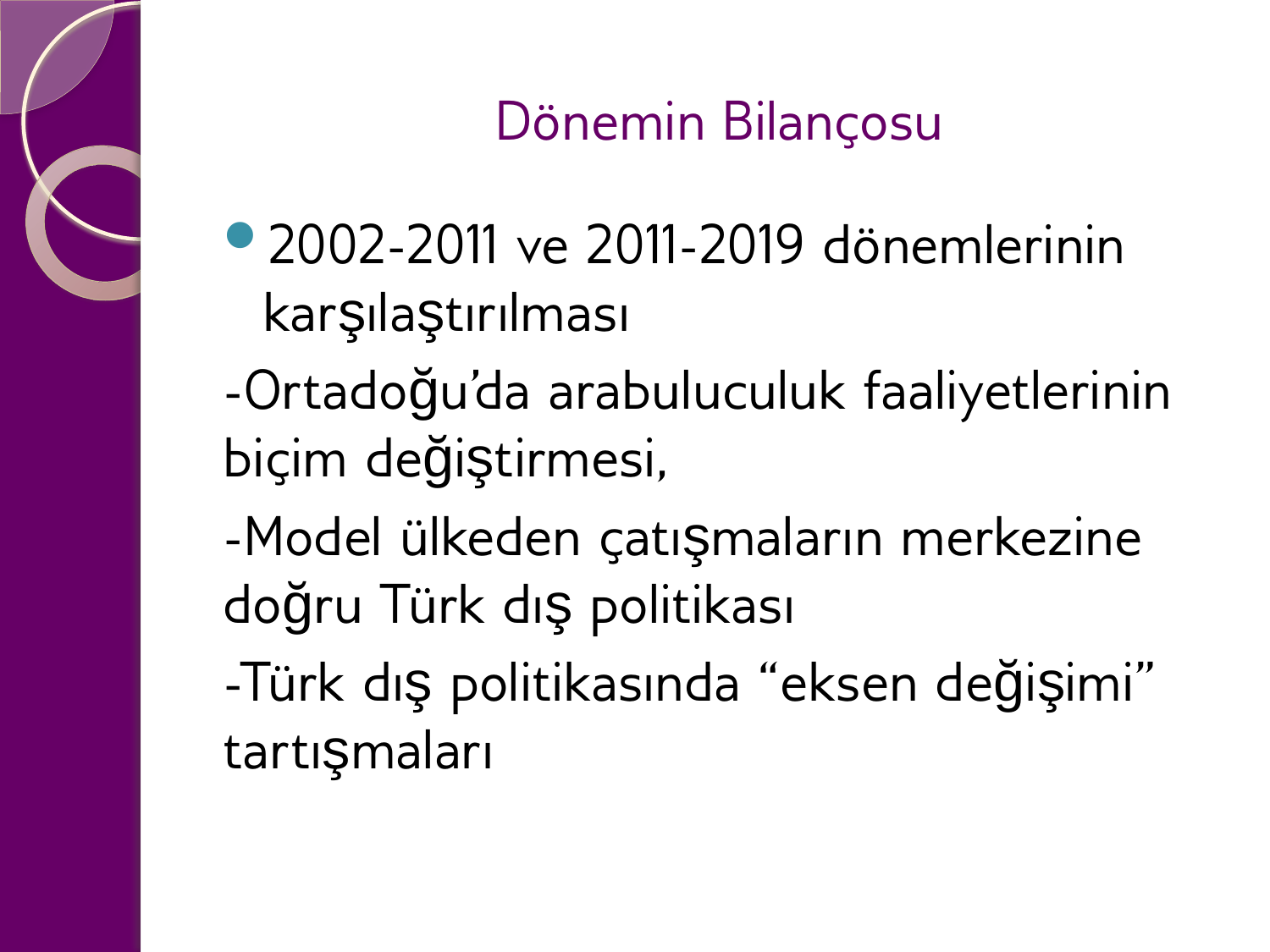

# Dönemin Bilançosu
2002-2011 ve 2011-2019 dönemlerinin karşılaştırılması
-Ortadoğu’da arabuluculuk faaliyetlerinin biçim değiştirmesi,
-Model ülkeden çatışmaların merkezine doğru Türk dış politikası
-Türk dış politikasında “eksen değişimi” tartışmaları